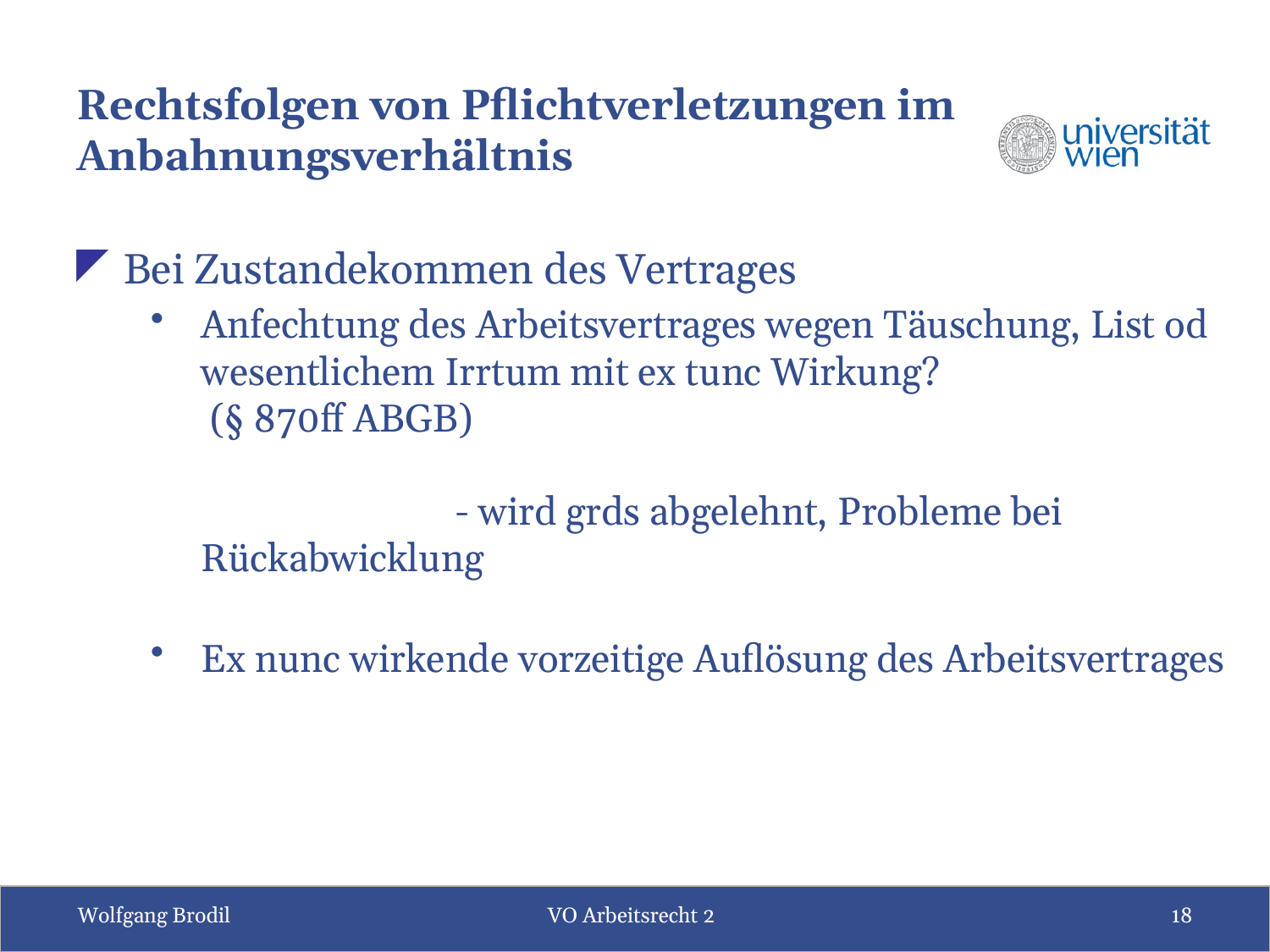

# Rechtsfolgen von Pflichtverletzungen im Anbahnungsverhältnis
Bei Zustandekommen des Vertrages
Anfechtung des Arbeitsvertrages wegen Täuschung, List od wesentlichem Irrtum mit ex tunc Wirkung?
 (§ 870ff ABGB)
		- wird grds abgelehnt, Probleme bei Rückabwicklung
Ex nunc wirkende vorzeitige Auflösung des Arbeitsvertrages